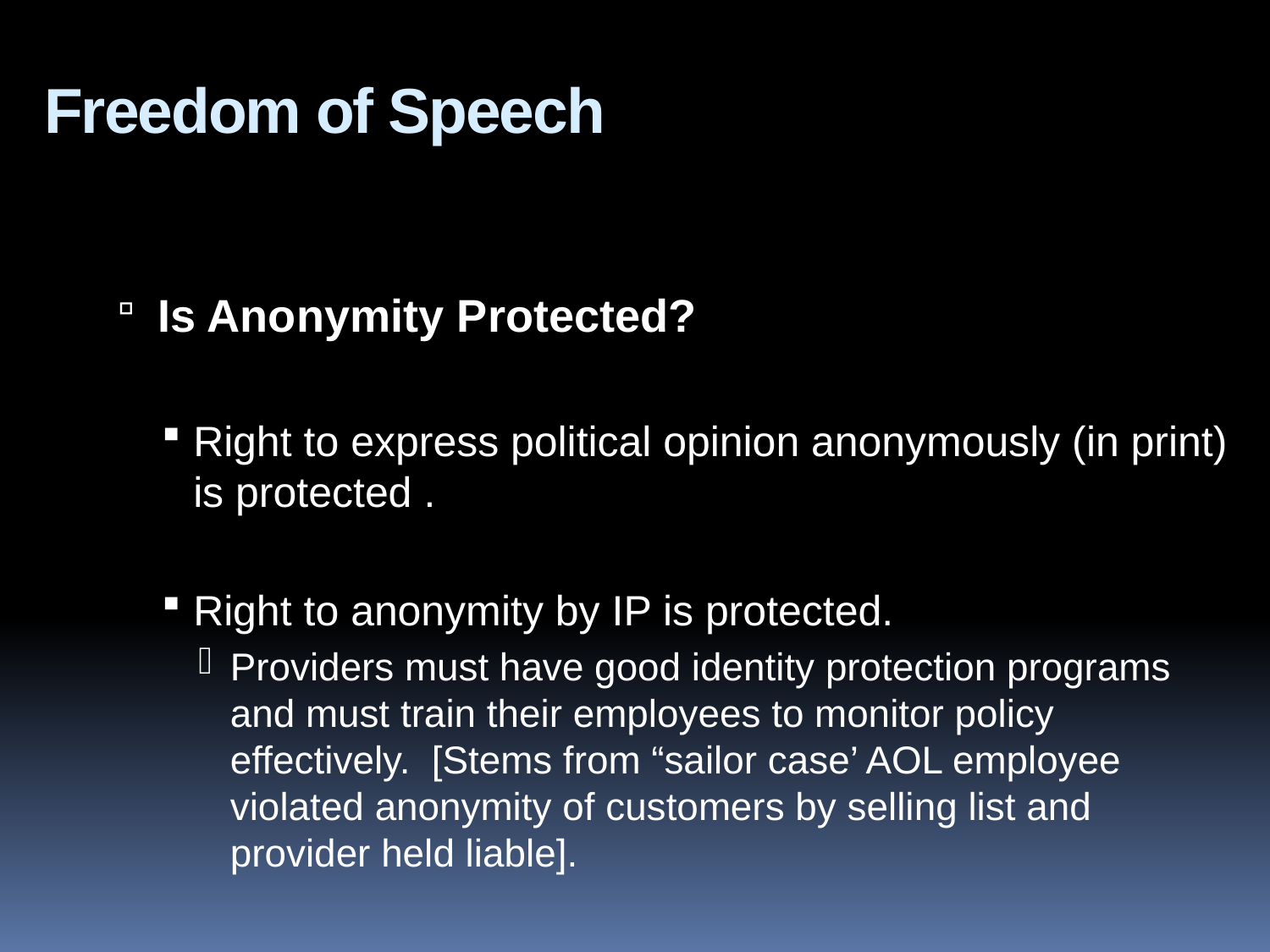

Freedom of Speech
Is Anonymity Protected?

Right to express political opinion anonymously (in print) is protected .

Right to anonymity by IP is protected.
Providers must have good identity protection programs and must train their employees to monitor policy effectively.  [Stems from “sailor case’ AOL employee violated anonymity of customers by selling list and provider held liable].